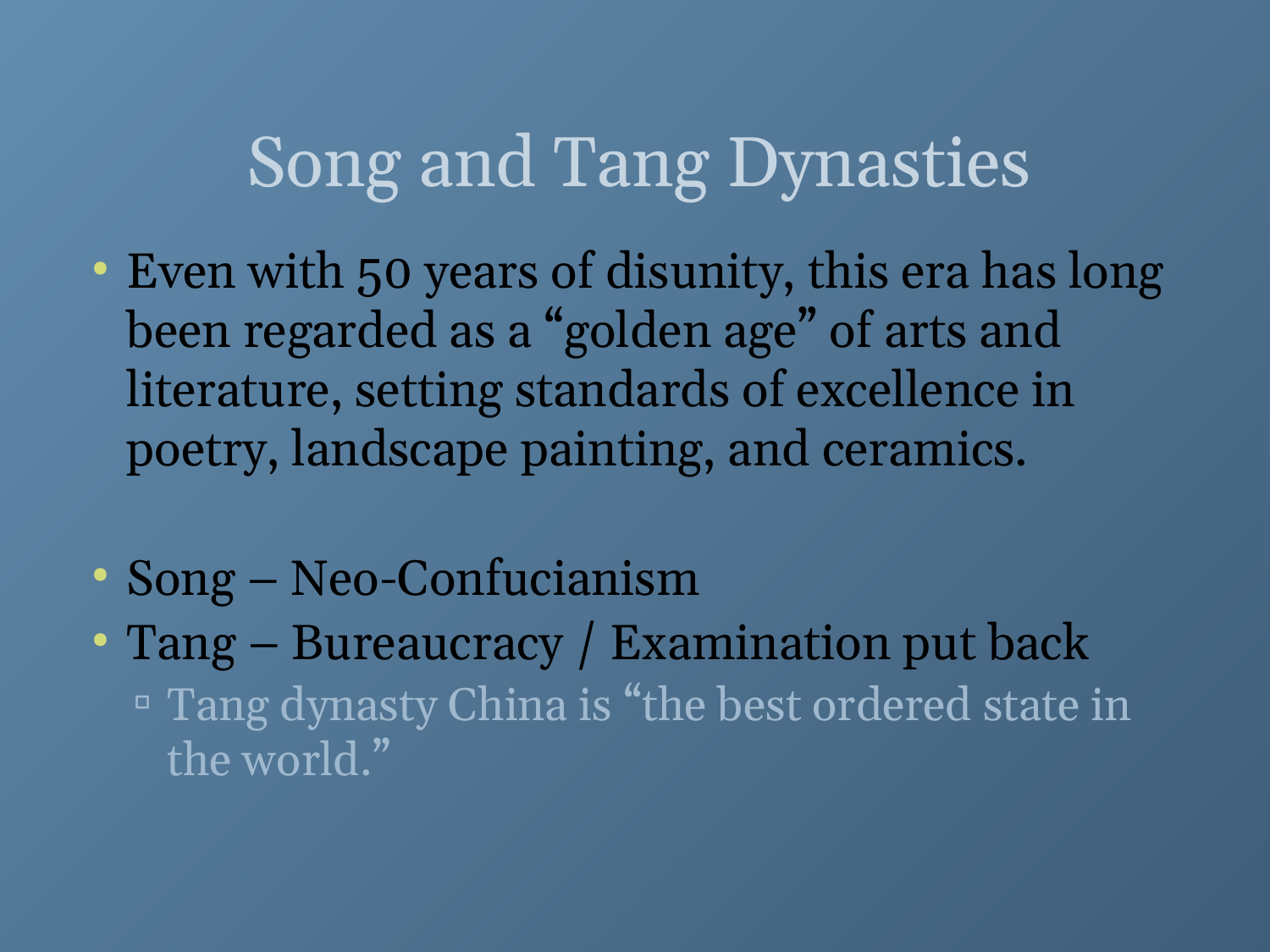

# Song and Tang Dynasties
Even with 50 years of disunity, this era has long been regarded as a “golden age” of arts and literature, setting standards of excellence in poetry, landscape painting, and ceramics.

Song – Neo-Confucianism
Tang – Bureaucracy / Examination put back
Tang dynasty China is “the best ordered state in the world.”